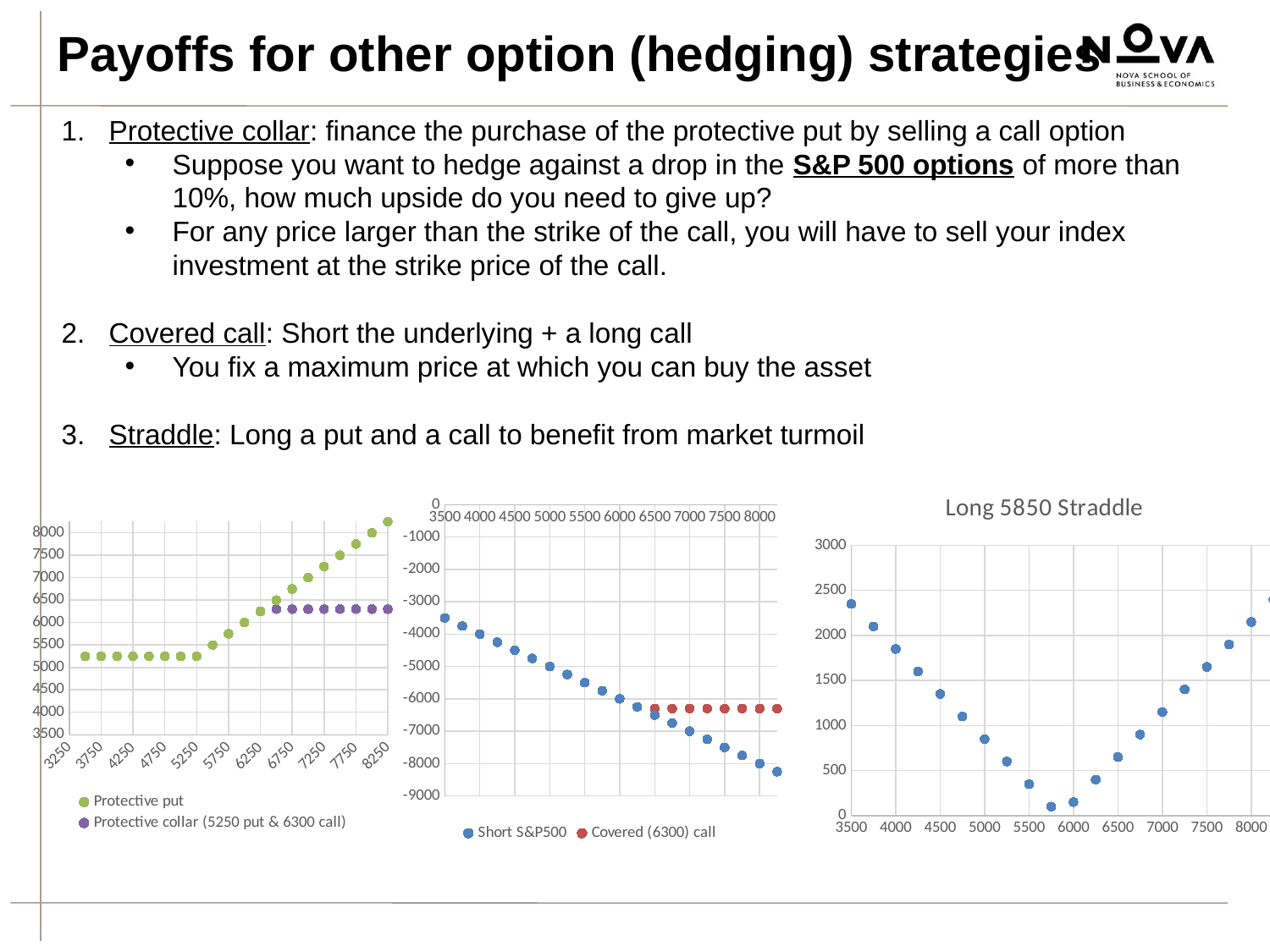

Payoffs for other option (hedging) strategies
Protective collar: finance the purchase of the protective put by selling a call option
Suppose you want to hedge against a drop in the S&P 500 options of more than 10%, how much upside do you need to give up?
For any price larger than the strike of the call, you will have to sell your index investment at the strike price of the call.

Covered call: Short the underlying + a long call
You fix a maximum price at which you can buy the asset

Straddle: Long a put and a call to benefit from market turmoil

### Chart:

| Category | Long 5850 Straddle |
|---|---|

### Chart

| Category | Short S&P500 | Covered (6300) call |
|---|---|---|

### Chart

| Category | Protective put | Protective collar (5250 put & 6300 call) |
|---|---|---|